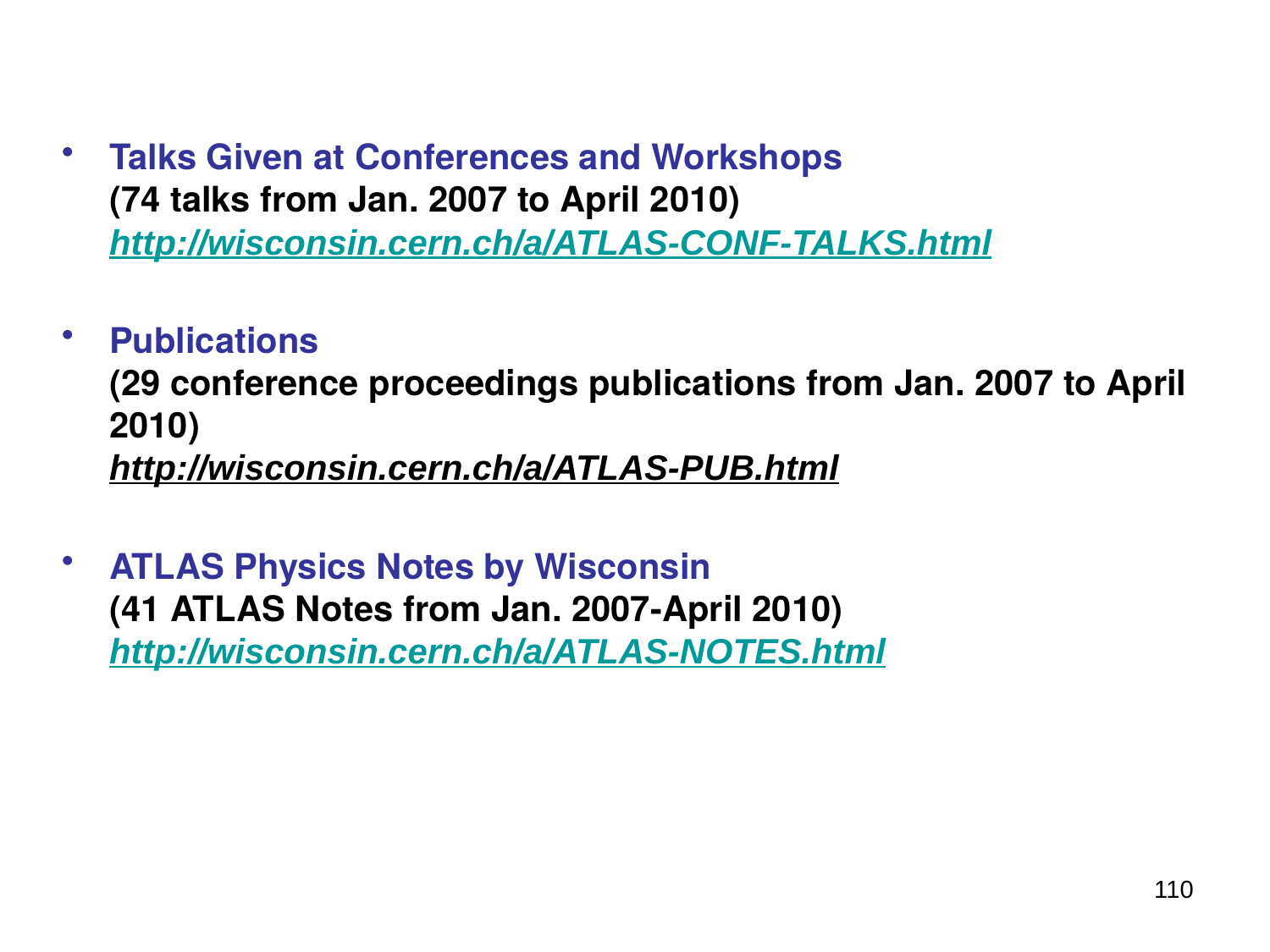

Talks Given at Conferences and Workshops
(74 talks from Jan. 2007 to April 2010)
http://wisconsin.cern.ch/a/ATLAS-CONF-TALKS.html

Publications
(29 conference proceedings publications from Jan. 2007 to April 2010)
http://wisconsin.cern.ch/a/ATLAS-PUB.html

ATLAS Physics Notes by Wisconsin
(41 ATLAS Notes from Jan. 2007-April 2010)
http://wisconsin.cern.ch/a/ATLAS-NOTES.html

110